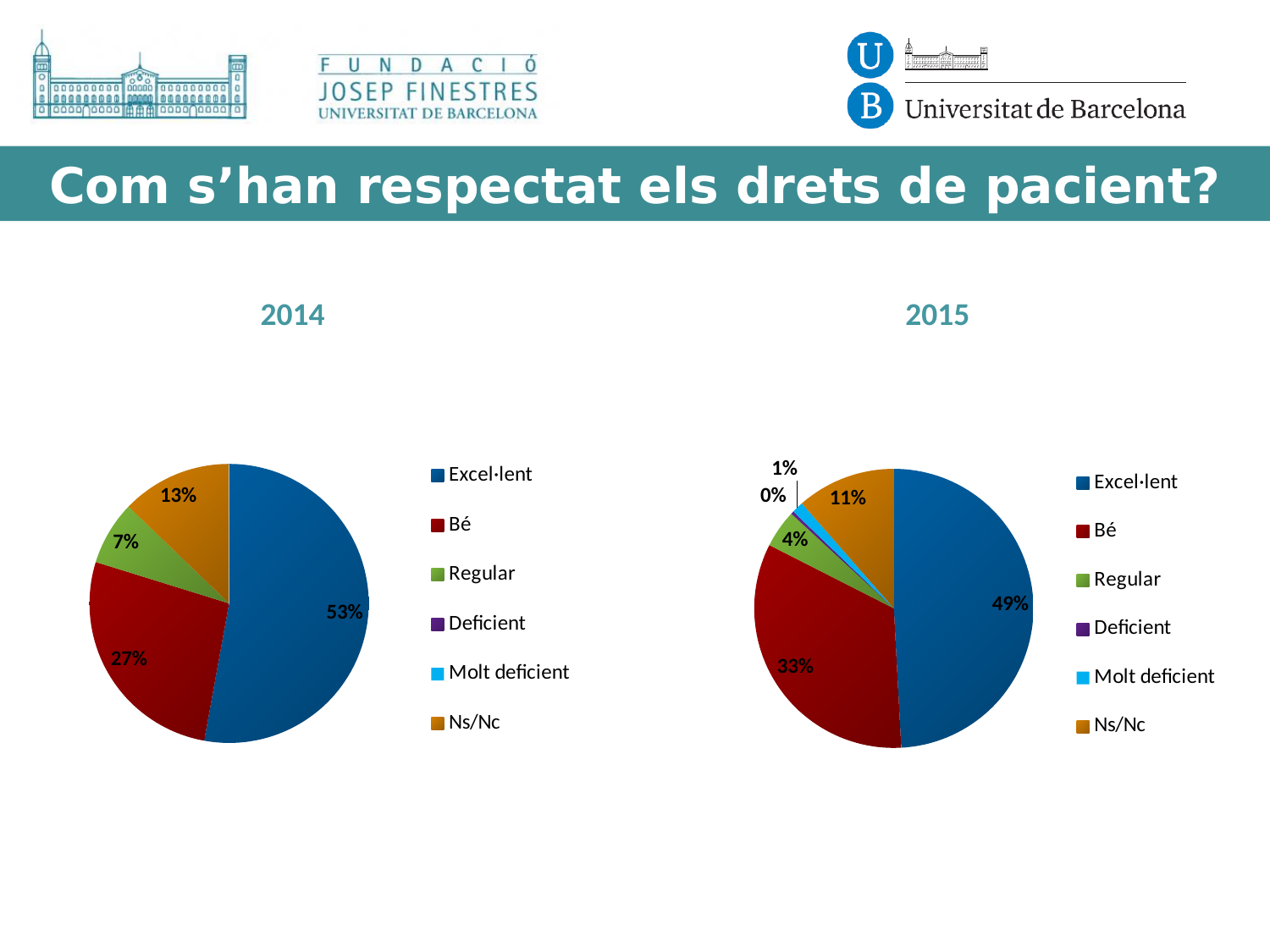

# Com s’han respectat els drets de pacient?
2014
2015

### Chart

| Category | Ventas |
|---|---|
| Excel·lent | 157.0 |
| Bé | 80.0 |
| Regular | 22.0 |
| Deficient | None |
| Molt deficient | None |
| Ns/Nc | 38.0 |

### Chart

| Category | Ventas |
|---|---|
| Excel·lent | 146.0 |
| Bé | 99.0 |
| Regular | 13.0 |
| Deficient | 1.0 |
| Molt deficient | 4.0 |
| Ns/Nc | 34.0 |